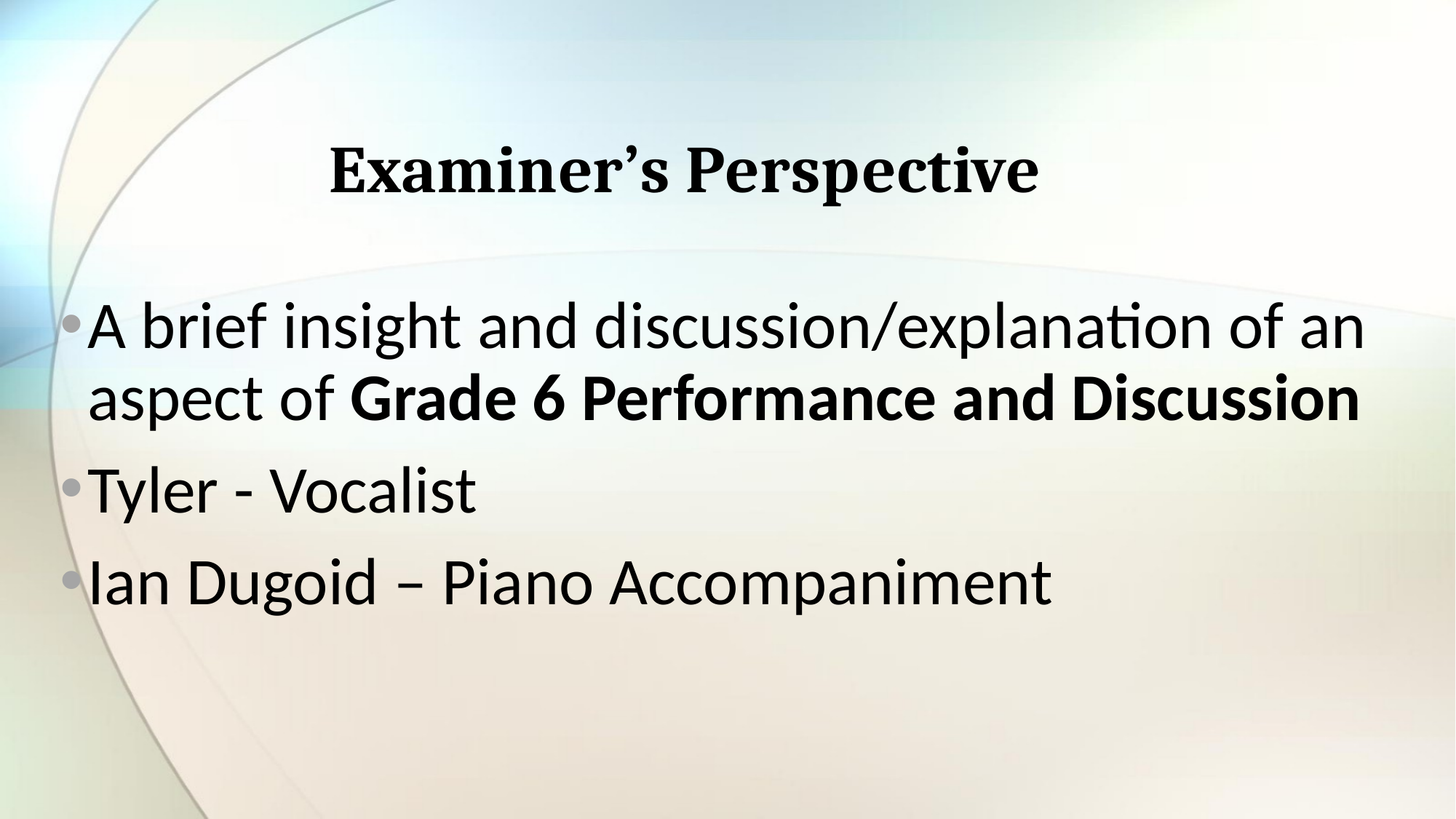

# Examiner’s Perspective
A brief insight and discussion/explanation of an aspect of Grade 6 Performance and Discussion
Tyler - Vocalist
Ian Dugoid – Piano Accompaniment